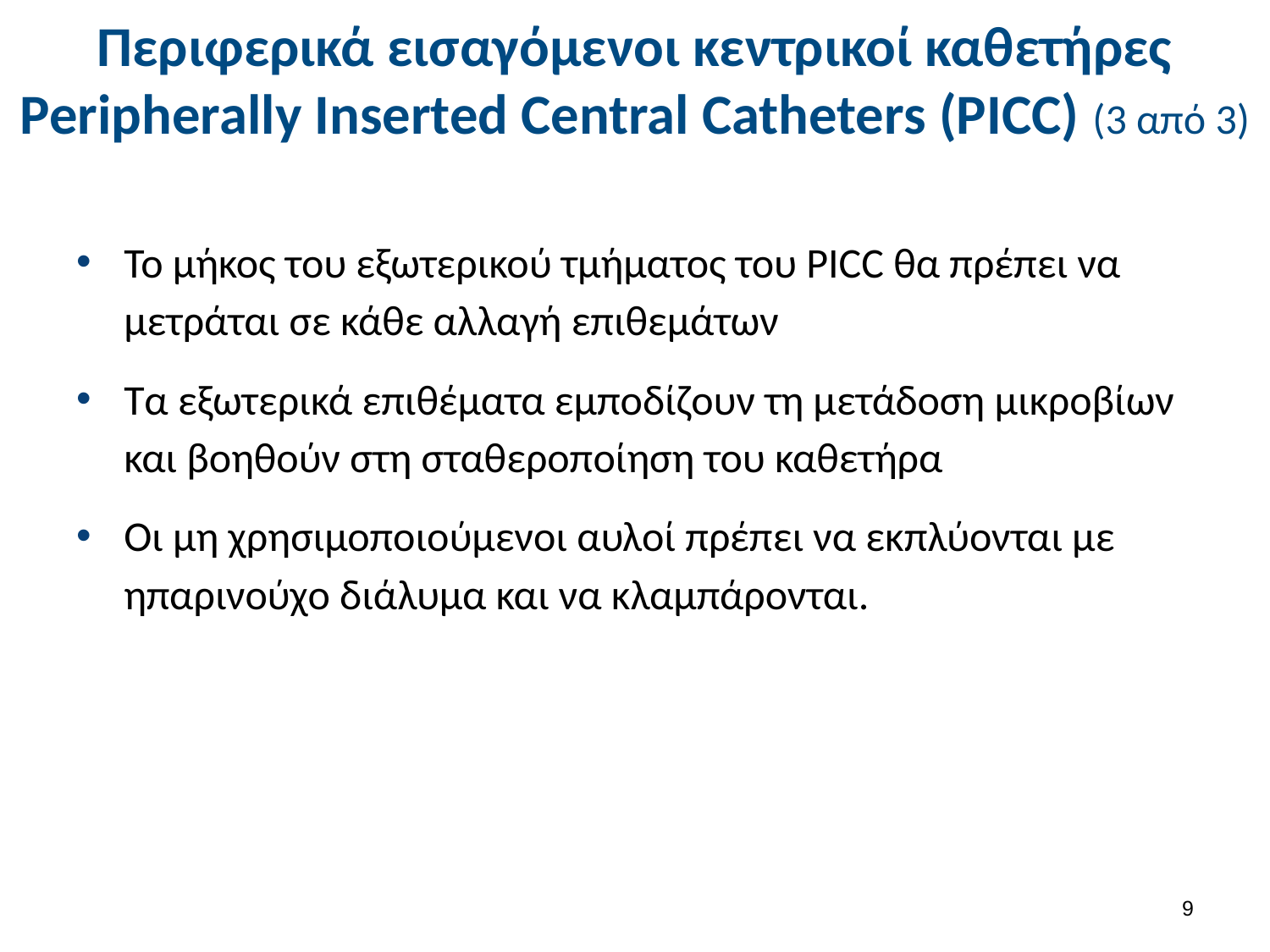

# Περιφερικά εισαγόμενοι κεντρικοί καθετήρες Peripherally Inserted Central Catheters (PICC) (3 από 3)
Το μήκος του εξωτερικού τμήματος του PICC θα πρέπει να μετράται σε κάθε αλλαγή επιθεμάτων
Τα εξωτερικά επιθέματα εμποδίζουν τη μετάδοση μικροβίων και βοηθούν στη σταθεροποίηση του καθετήρα
Οι μη χρησιμοποιούμενοι αυλοί πρέπει να εκπλύονται με ηπαρινούχο διάλυμα και να κλαμπάρονται.
9